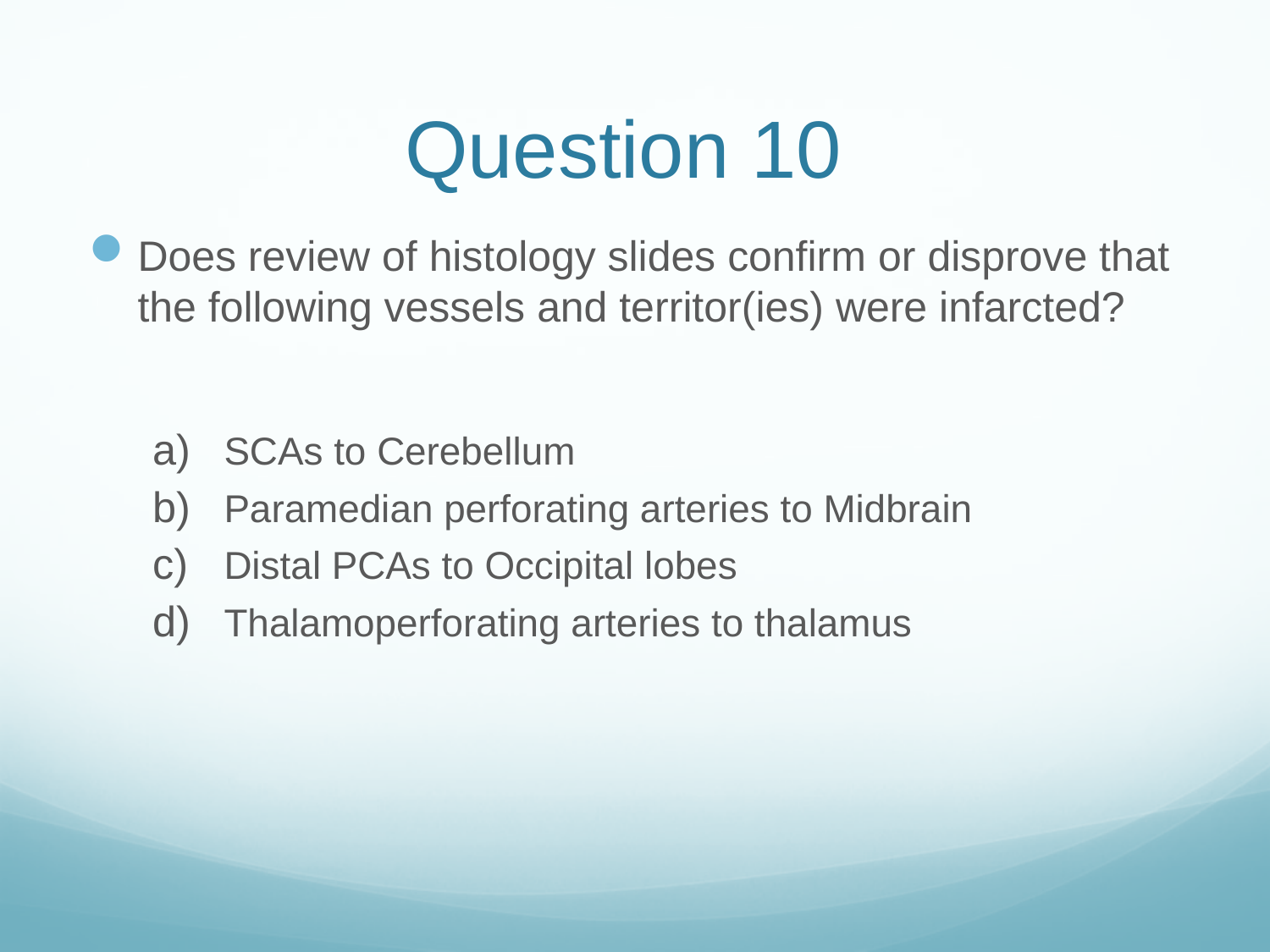

# Question 10
Does review of histology slides confirm or disprove that the following vessels and territor(ies) were infarcted?

SCAs to Cerebellum
Paramedian perforating arteries to Midbrain
Distal PCAs to Occipital lobes
Thalamoperforating arteries to thalamus